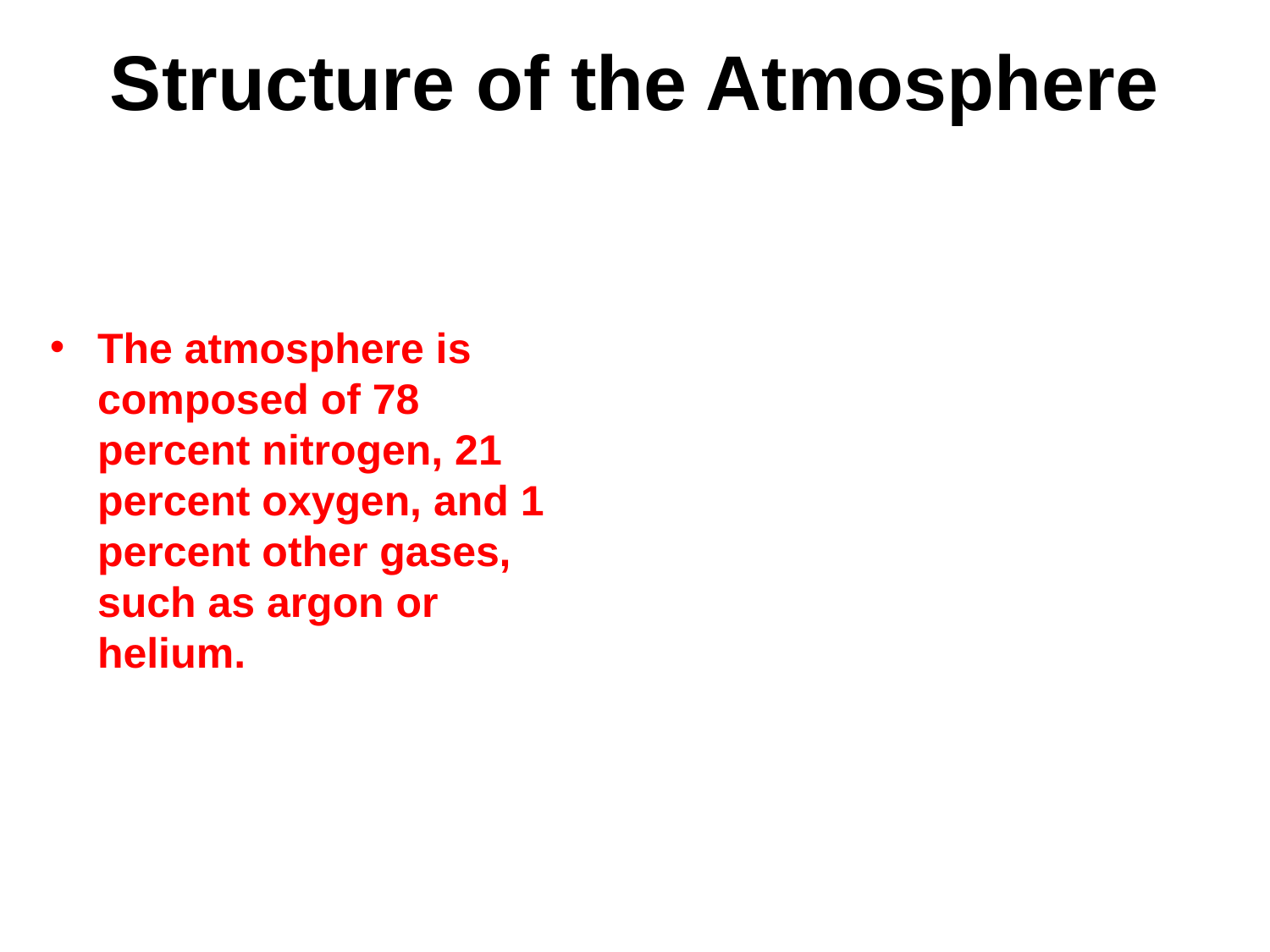

# Structure of the Atmosphere
The atmosphere is composed of 78 percent nitrogen, 21 percent oxygen, and 1 percent other gases, such as argon or helium.